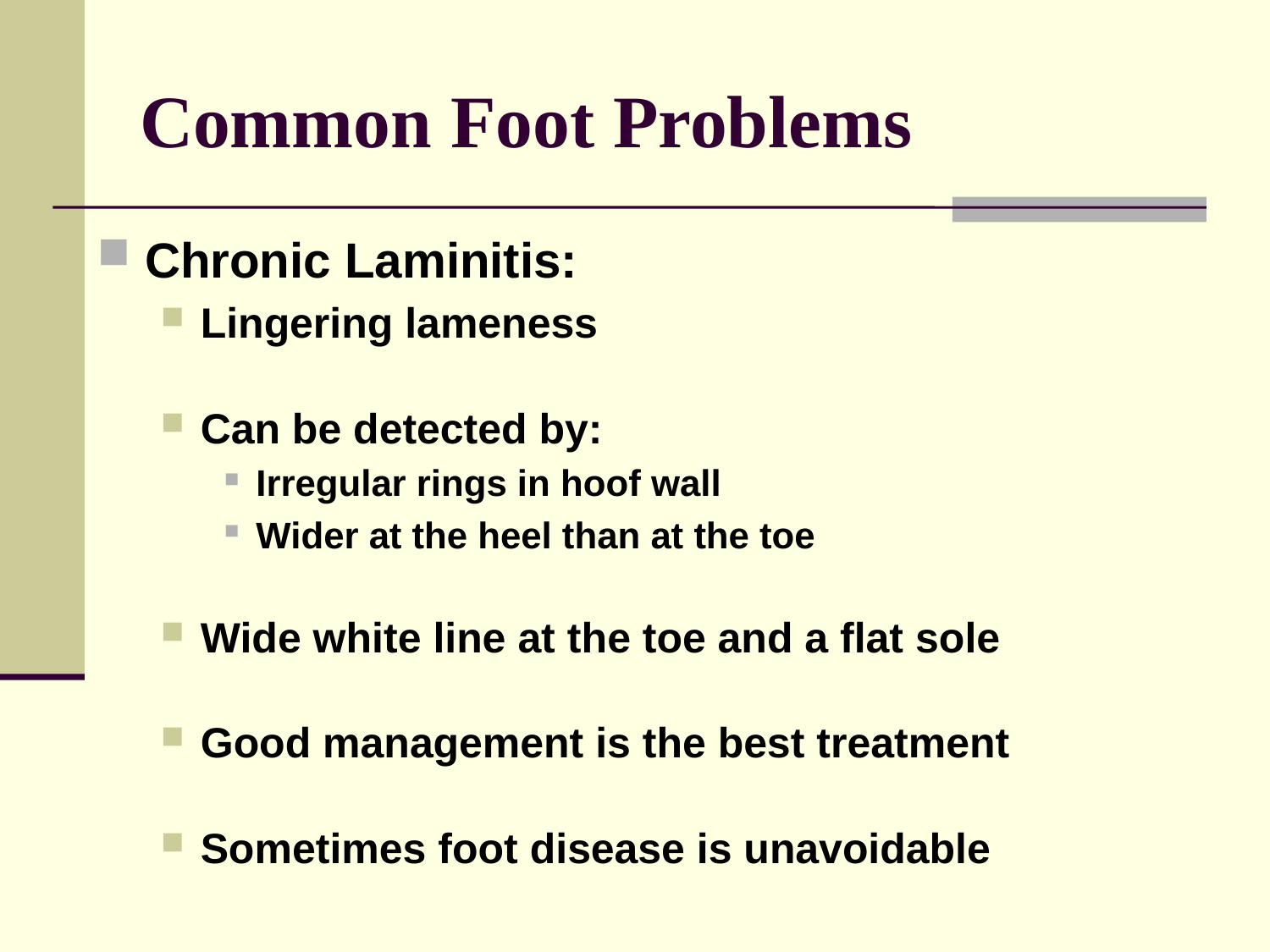

# Common Foot Problems
Chronic Laminitis:
Lingering lameness

Can be detected by:
Irregular rings in hoof wall
Wider at the heel than at the toe

Wide white line at the toe and a flat sole

Good management is the best treatment

Sometimes foot disease is unavoidable